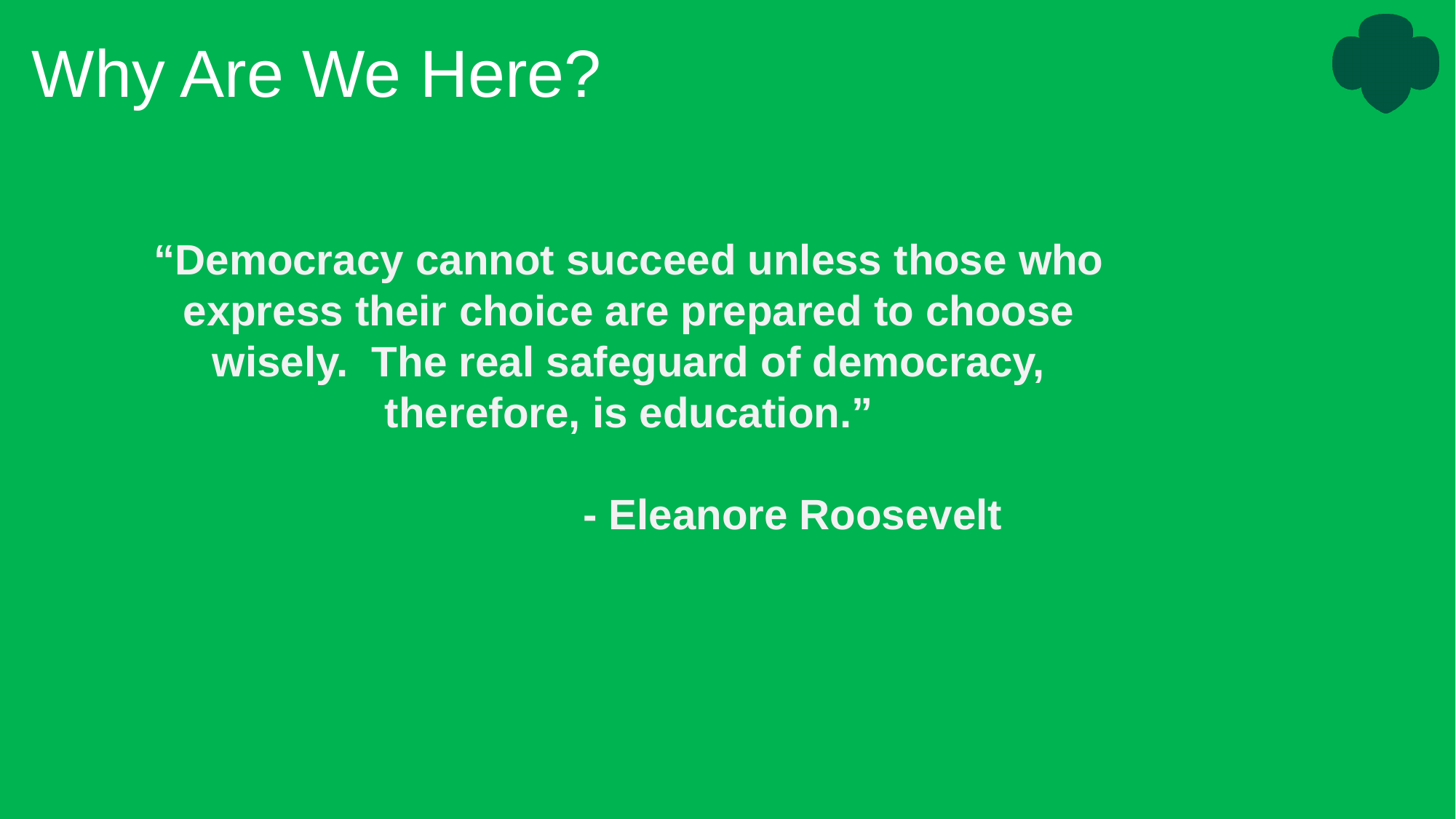

# Why Are We Here?

“Democracy cannot succeed unless those who express their choice are prepared to choose wisely.  The real safeguard of democracy, therefore, is education.”

			- Eleanore Roosevelt